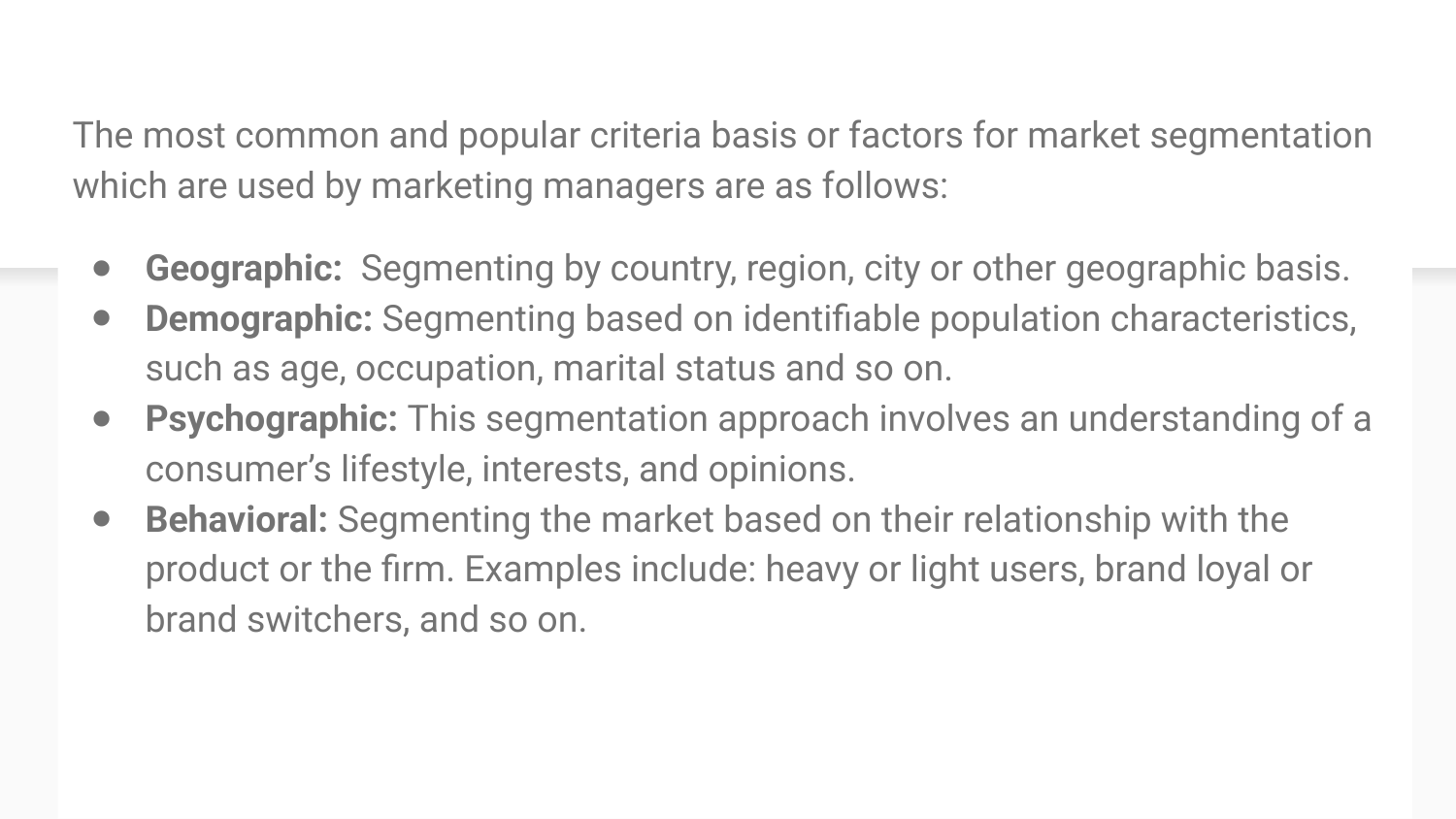

The most common and popular criteria basis or factors for market segmentation which are used by marketing managers are as follows:
Geographic:  Segmenting by country, region, city or other geographic basis.
Demographic: Segmenting based on identifiable population characteristics, such as age, occupation, marital status and so on.
Psychographic: This segmentation approach involves an understanding of a consumer’s lifestyle, interests, and opinions.
Behavioral: Segmenting the market based on their relationship with the product or the firm. Examples include: heavy or light users, brand loyal or brand switchers, and so on.

# MARKET SEGMENTATION